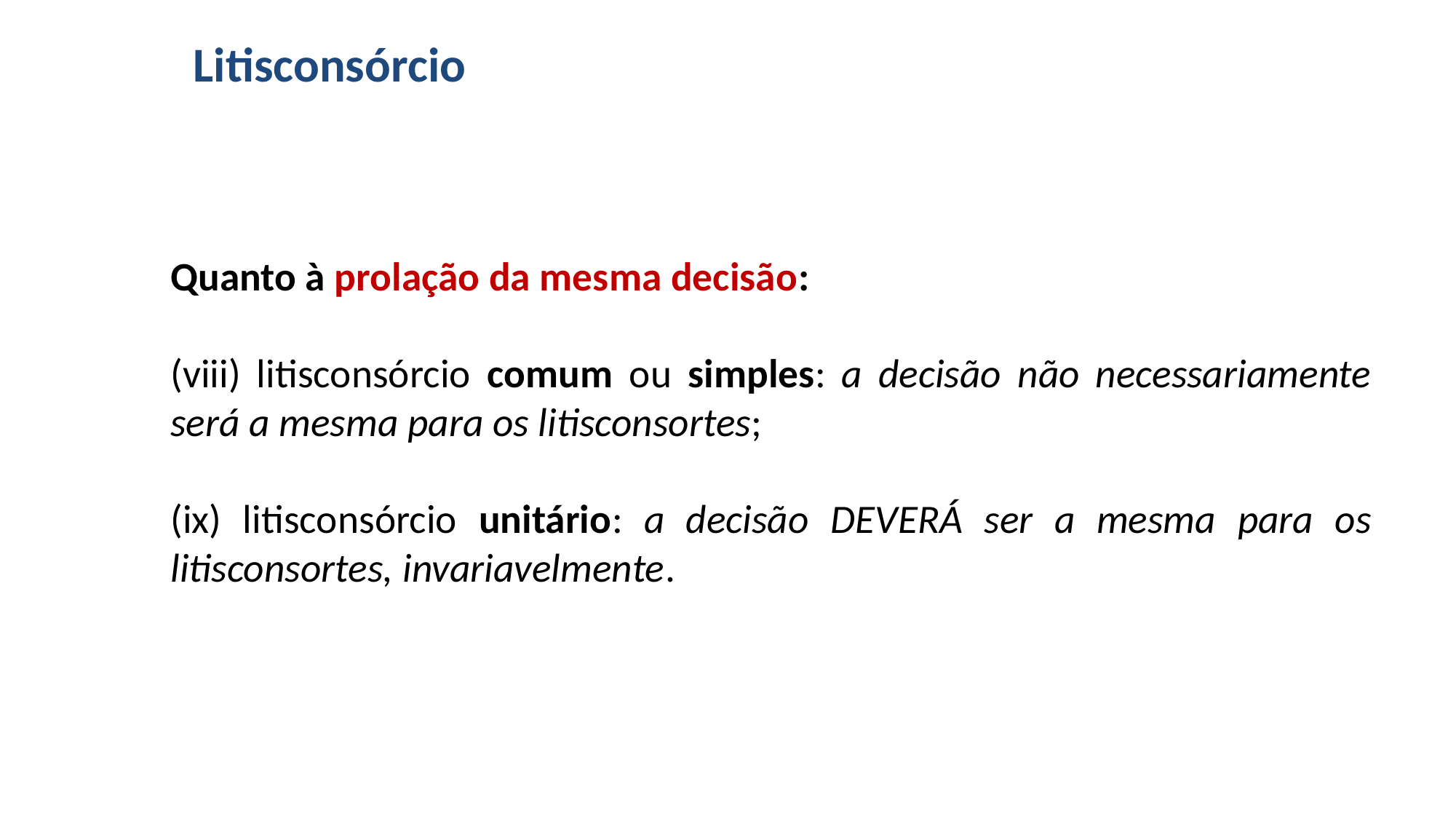

# Litisconsórcio

Quanto à prolação da mesma decisão:

(viii) litisconsórcio comum ou simples: a decisão não necessariamente será a mesma para os litisconsortes;

(ix) litisconsórcio unitário: a decisão DEVERÁ ser a mesma para os litisconsortes, invariavelmente.